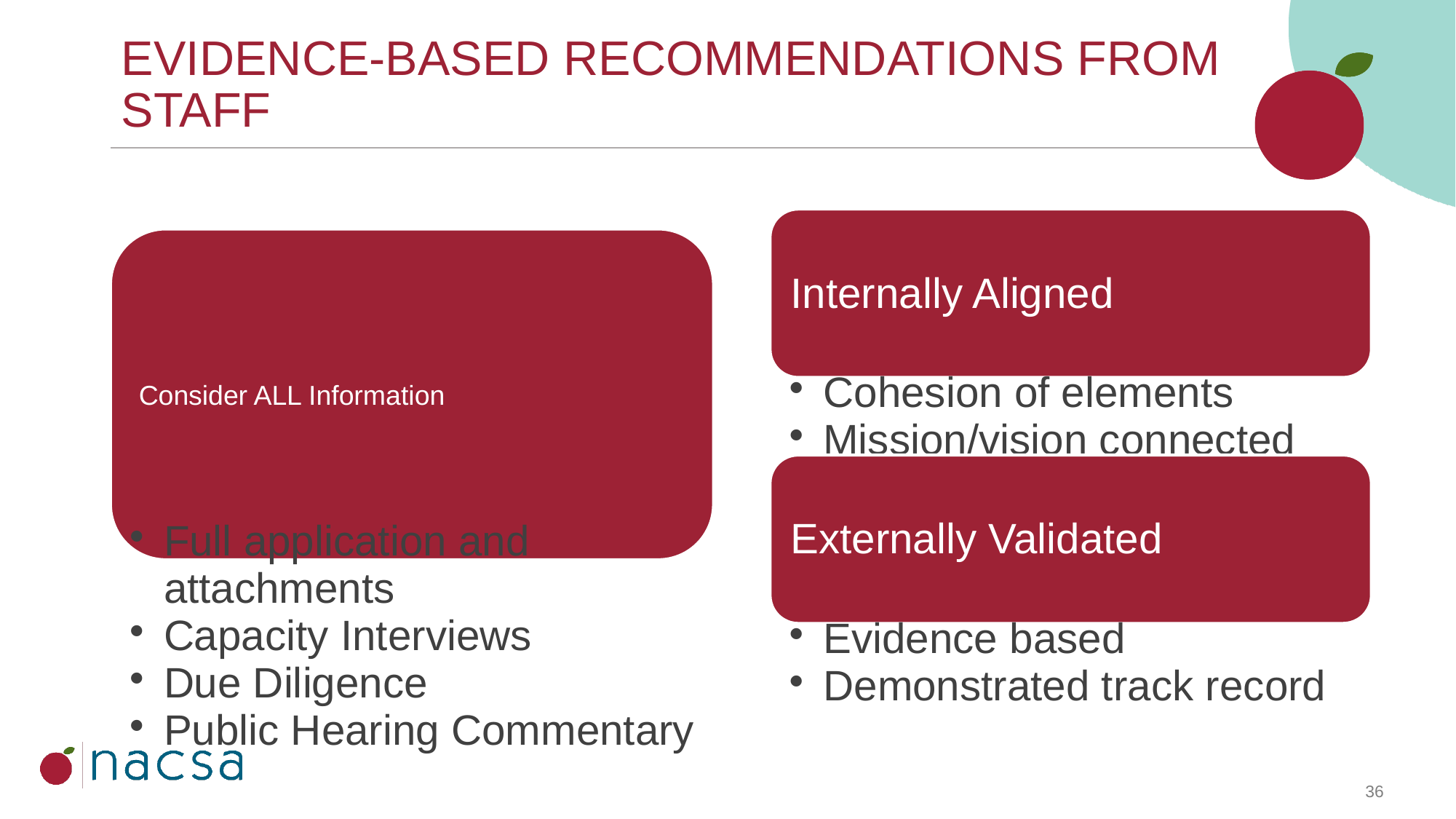

Evidence-based recommendations from staff
Internally Aligned
Cohesion of elements
Externally Validated
Evidence based
Mission/vision connected
Demonstrated track record
Consider ALL Information
Full application and attachments
Due Diligence
Public Hearing Commentary
Capacity Interviews